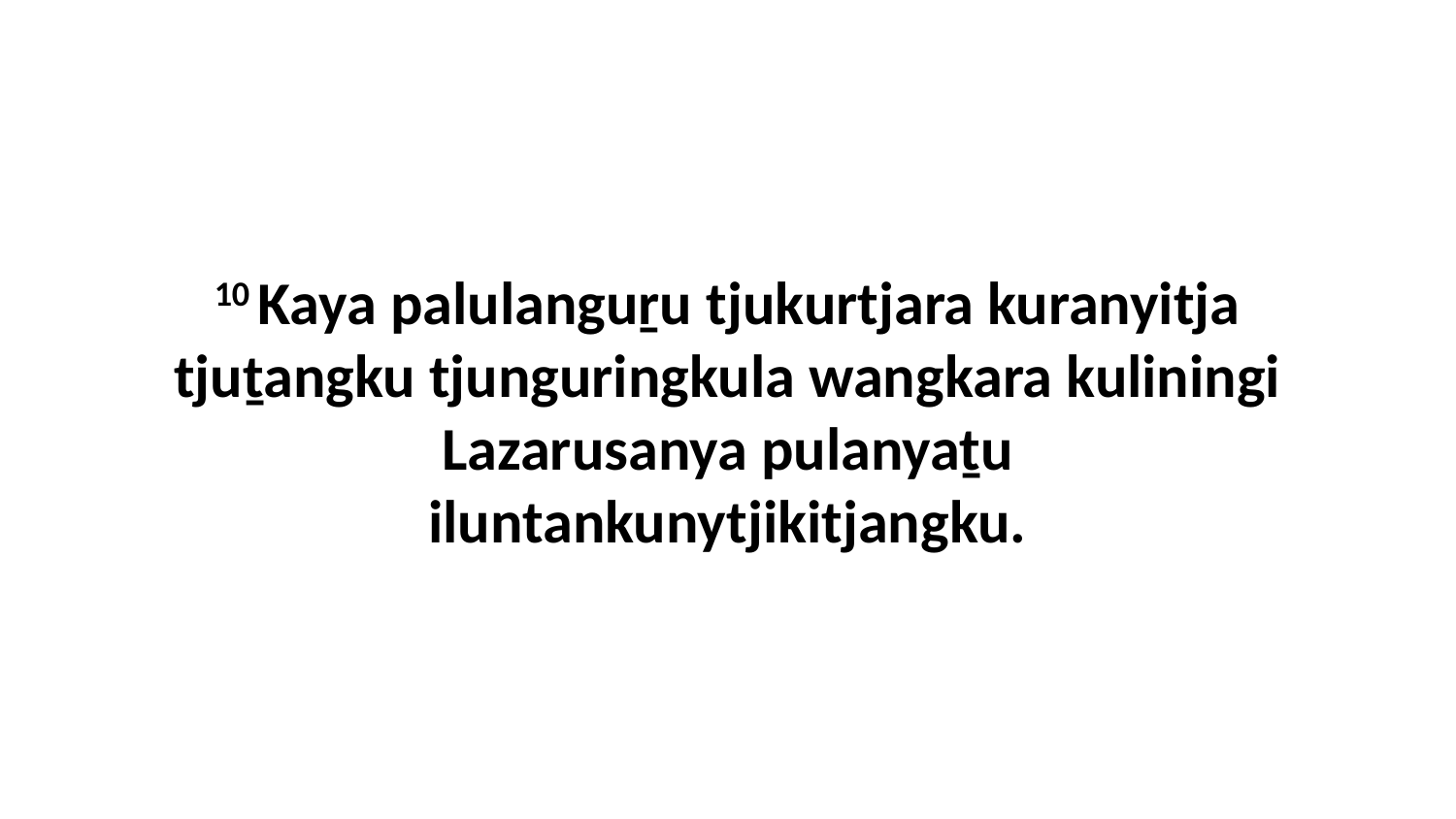

10 Kaya palulanguṟu tjukurtjara kuranyitja tjuṯangku tjunguringkula wangkara kuliningi Lazarusanya pulanyaṯu iluntankunytjikitjangku.